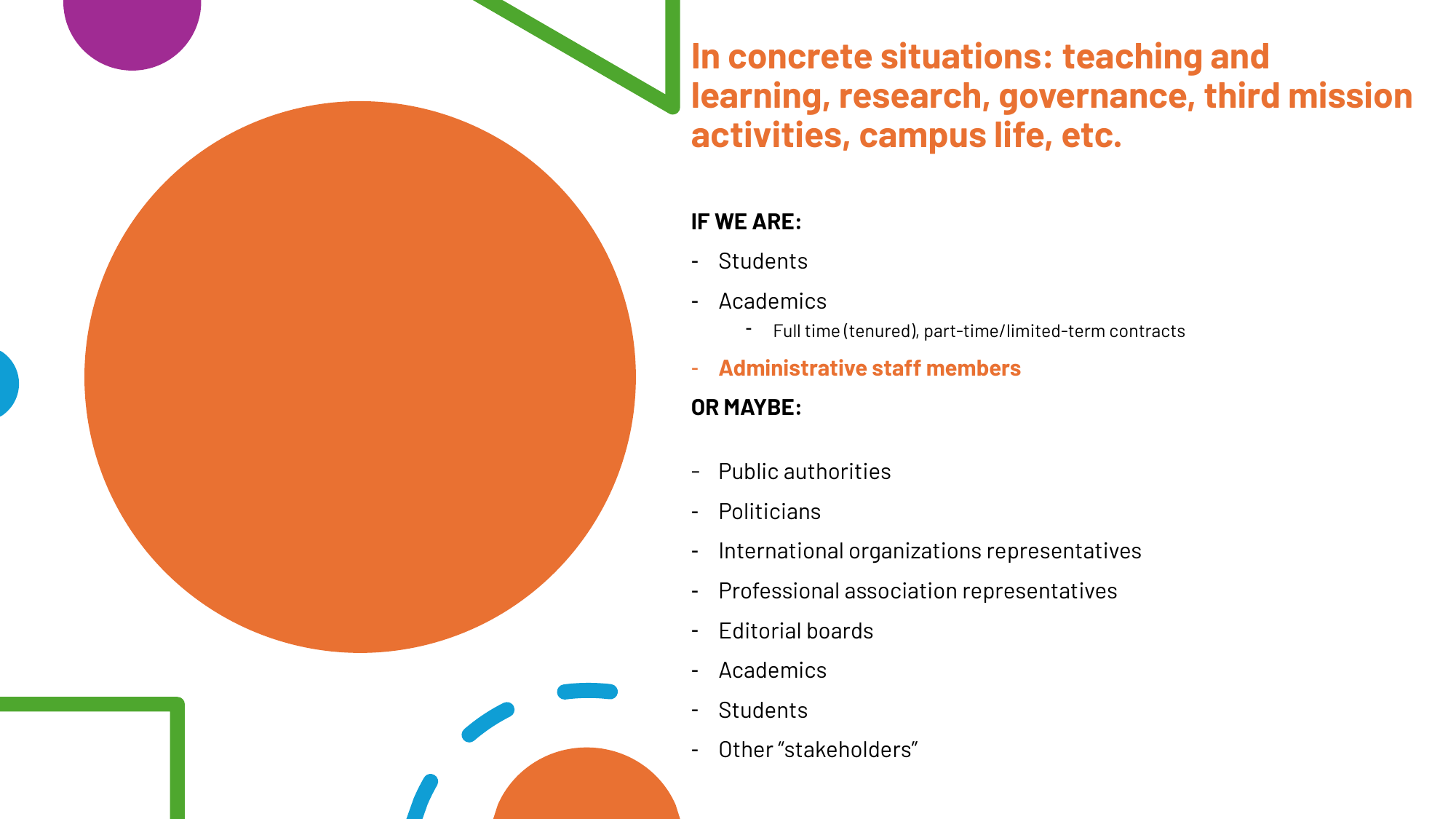

In concrete situations: teaching and learning, research, governance, third mission activities, campus life, etc.

IF WE ARE:
Students
Academics
Full time (tenured), part-time/limited-term contracts
Administrative staff members
OR MAYBE:
-    Public authorities
Politicians
International organizations representatives
Professional association representatives
Editorial boards
Academics
Students
Other “stakeholders”

#